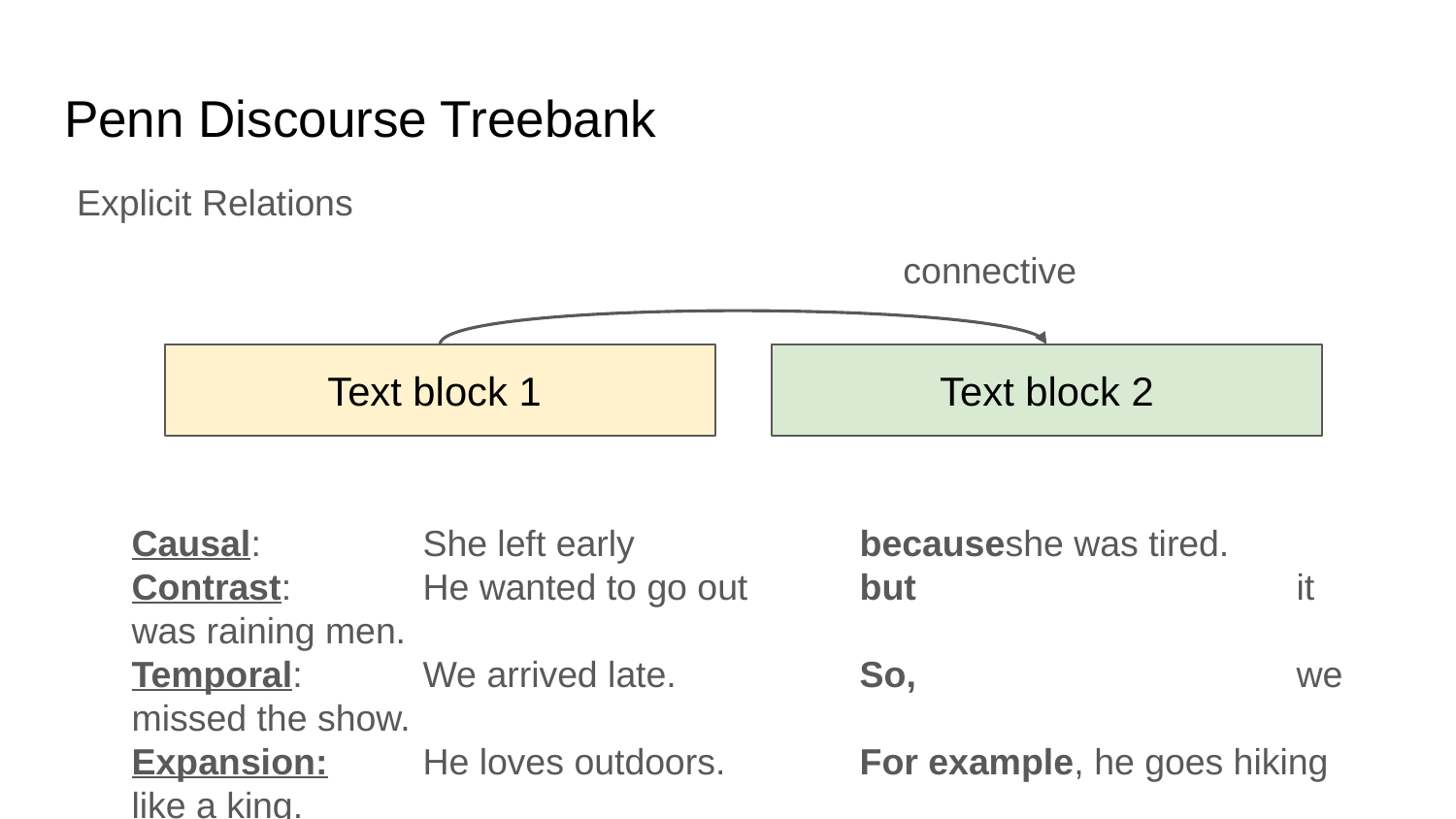

# Penn Discourse Treebank
Explicit Relations
connective
Text block 1
Text block 2
Causal: 		She left early 		because	she was tired.
Contrast: 	He wanted to go out	but			it was raining men.
Temporal:	We arrived late.		So, 			we missed the show.
Expansion:	He loves outdoors.	For example, he goes hiking like a king.